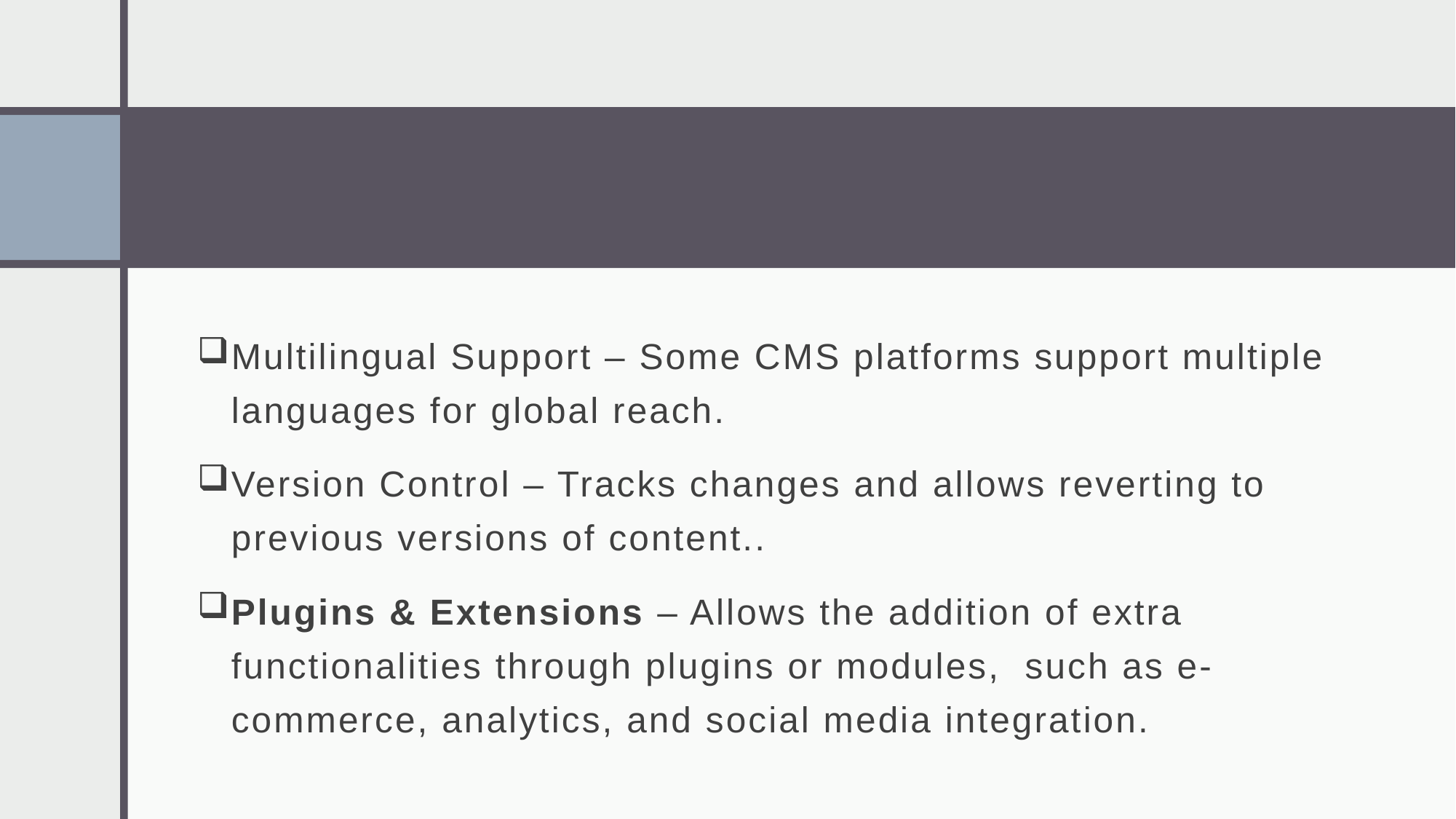

#
Multilingual Support – Some CMS platforms support multiple languages for global reach.
Version Control – Tracks changes and allows reverting to previous versions of content..
Plugins & Extensions – Allows the addition of extra functionalities through plugins or modules,  such as e-commerce, analytics, and social media integration.